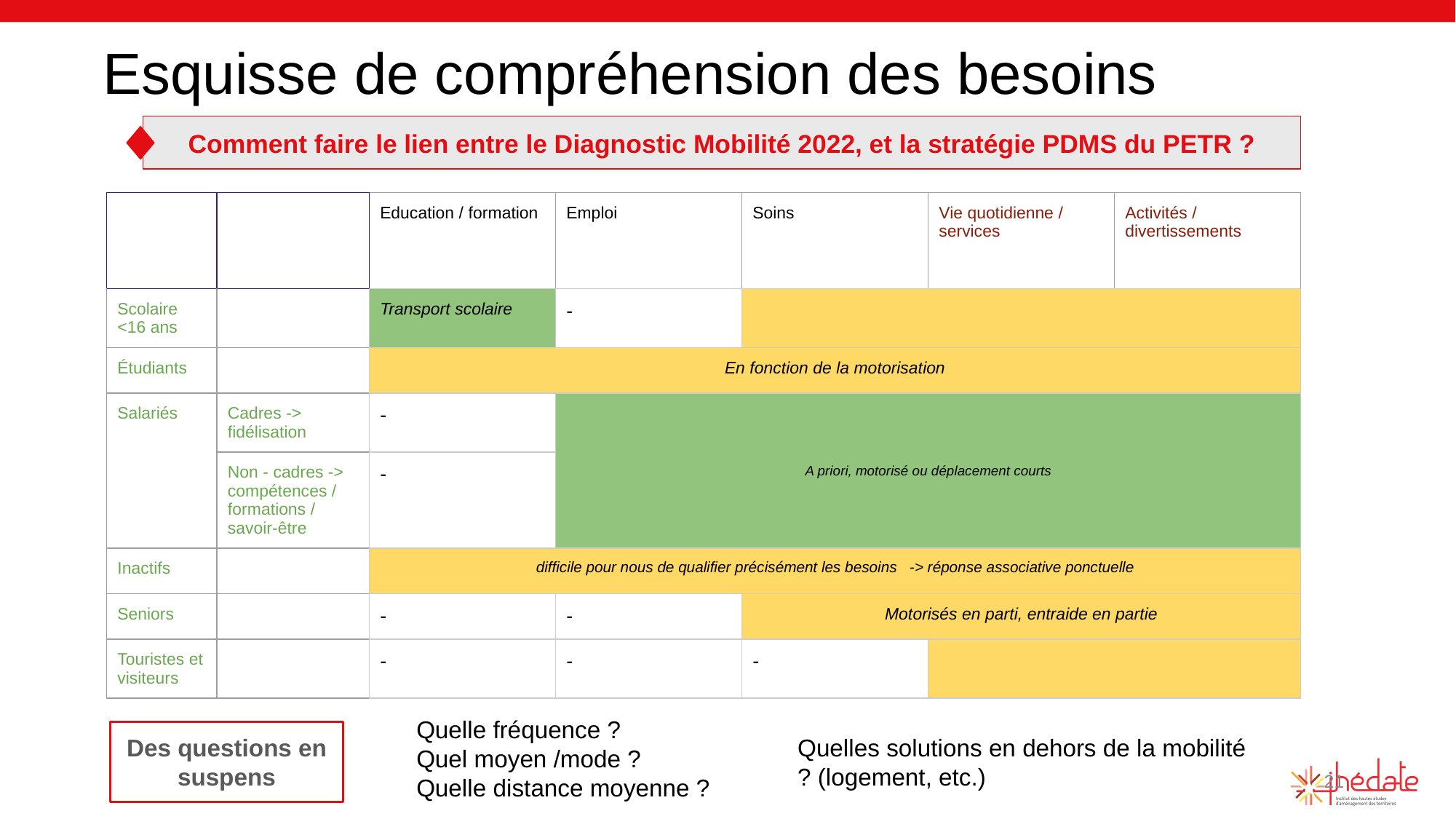

# Esquisse de compréhension des besoins
Comment faire le lien entre le Diagnostic Mobilité 2022, et la stratégie PDMS du PETR ?

|  |  | Education / formation | Emploi | Soins | Vie quotidienne / services | Activités / divertissements |
| --- | --- | --- | --- | --- | --- | --- |
| Scolaire <16 ans |  | Transport scolaire | - |  |  |  |
| Étudiants |  | En fonction de la motorisation |  |  |  |  |
| Salariés | Cadres -> fidélisation | - | A priori, motorisé ou déplacement courts |  |  |  |
|  | Non - cadres -> compétences / formations / savoir-être | - |  |  |  |  |
| Inactifs |  | difficile pour nous de qualifier précisément les besoins -> réponse associative ponctuelle |  |  |  |  |
| Seniors |  | - | - | Motorisés en parti, entraide en partie |  |  |
| Touristes et visiteurs |  | - | - | - |  |  |
Quelle fréquence ?
Quel moyen /mode ?
Quelle distance moyenne ?
Des questions en suspens
Quelles solutions en dehors de la mobilité ? (logement, etc.)
21